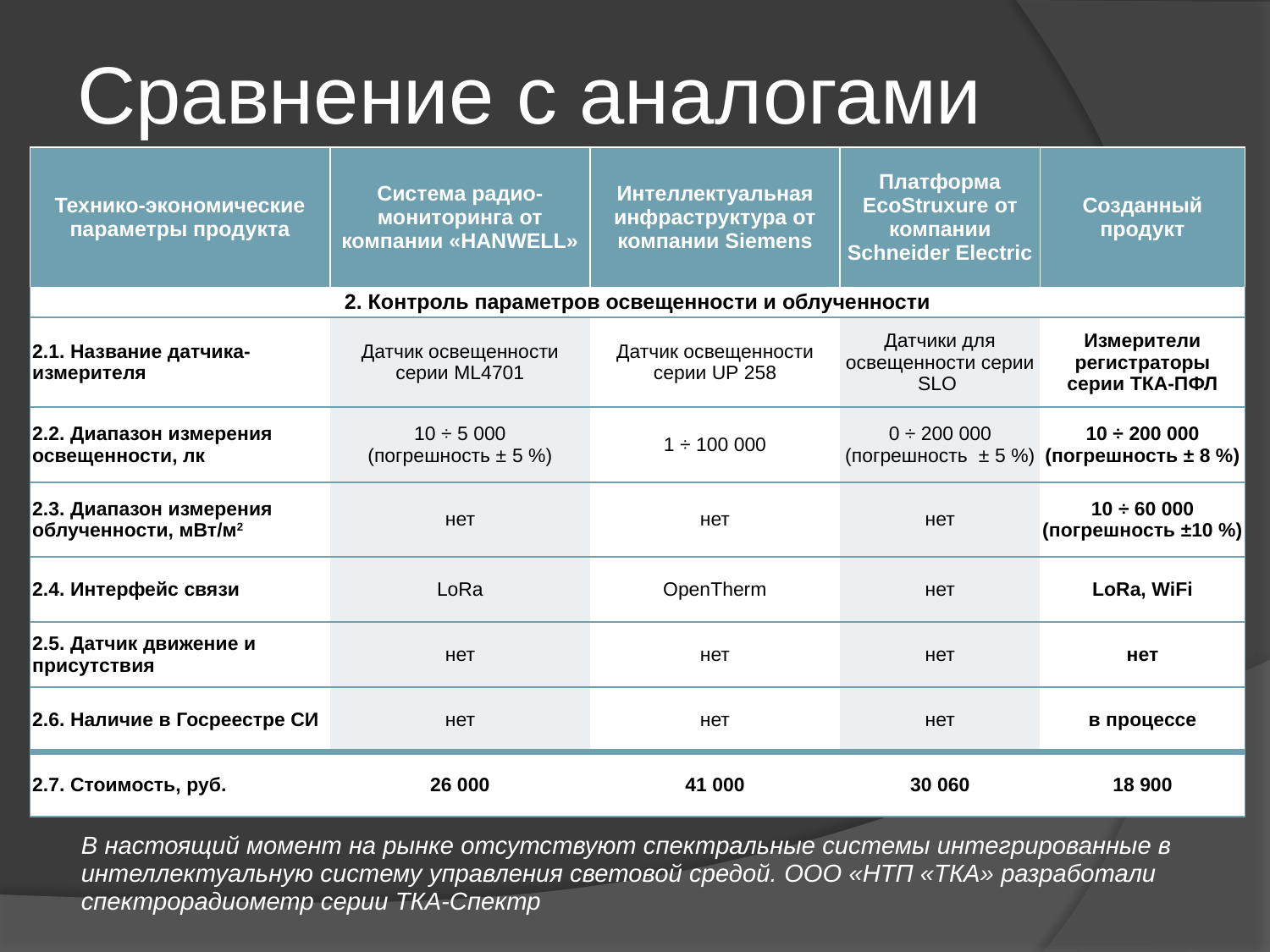

Сравнение с аналогами
| Технико-экономические параметры продукта | Система радио-мониторинга от компании «HANWELL» | Интеллектуальная инфраструктура от компании Siemens | Платформа EcoStruxure от компании Schneider Electric | Созданный продукт |
| --- | --- | --- | --- | --- |
| 2. Контроль параметров освещенности и облученности |  |  |  |  |
| 2.1. Название датчика-измерителя | Датчик освещенности серии ML4701 | Датчик освещенности серии UP 258 | Датчики для освещенности серии SLO | Измерители регистраторы серии ТКА-ПФЛ |
| 2.2. Диапазон измерения освещенности, лк | 10 ÷ 5 000 (погрешность ± 5 %) | 1 ÷ 100 000 | 0 ÷ 200 000 (погрешность ± 5 %) | 10 ÷ 200 000 (погрешность ± 8 %) |
| 2.3. Диапазон измерения облученности, мВт/м2 | нет | нет | нет | 10 ÷ 60 000 (погрешность ±10 %) |
| 2.4. Интерфейс связи | LoRa | OpenTherm | нет | LoRa, WiFi |
| 2.5. Датчик движение и присутствия | нет | нет | нет | нет |
| 2.6. Наличие в Госреестре СИ | нет | нет | нет | в процессе |
| 2.7. Стоимость, руб. | 26 000 | 41 000 | 30 060 | 18 900 |
В настоящий момент на рынке отсутствуют спектральные системы интегрированные в интеллектуальную систему управления световой средой. ООО «НТП «ТКА» разработали спектрорадиометр серии ТКА-Спектр